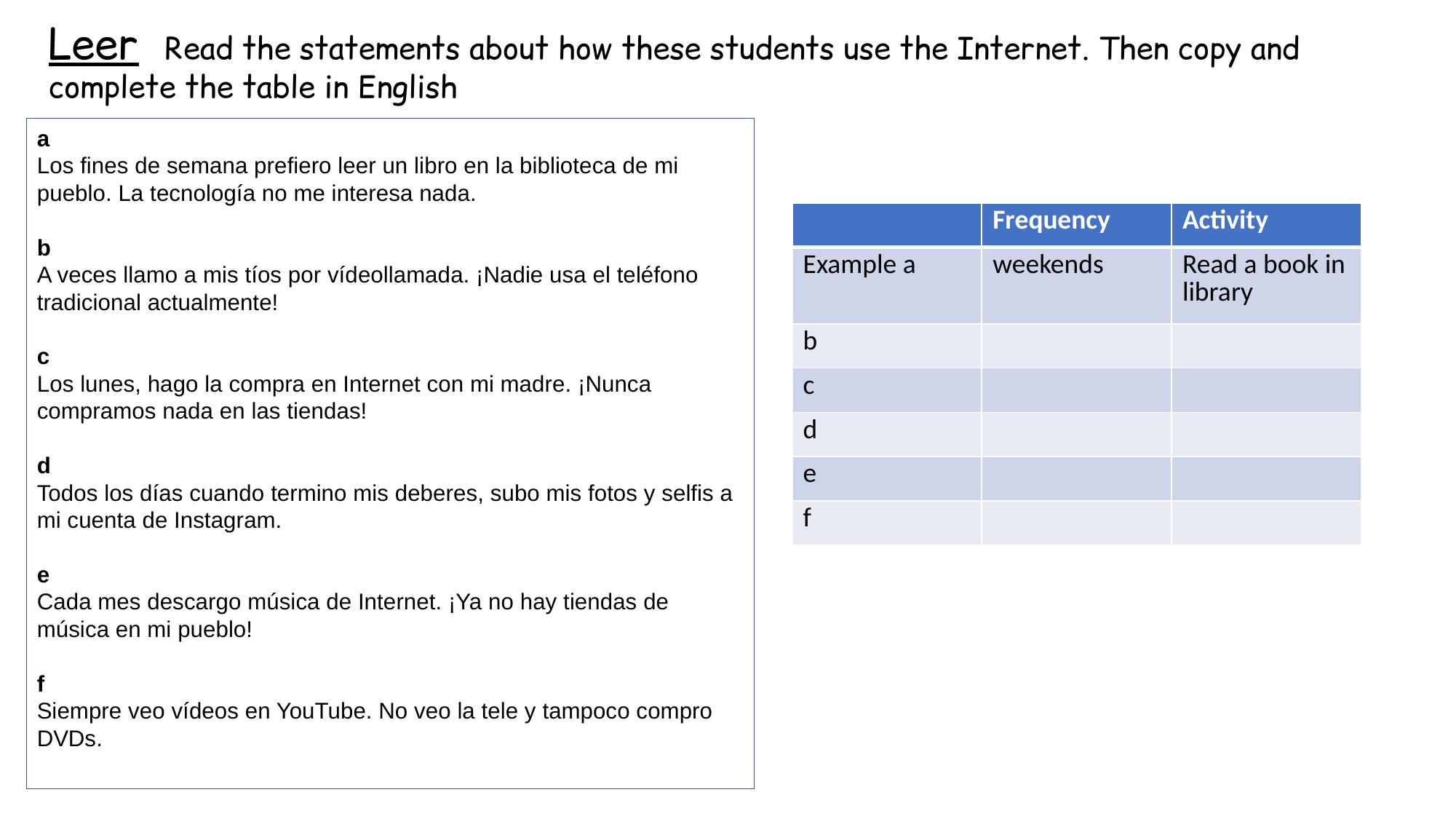

Leer  Read the statements about how these students use the Internet. Then copy and 	complete the table in English
a
Los fines de semana prefiero leer un libro en la biblioteca de mi pueblo. La tecnología no me interesa nada.

b
A veces llamo a mis tíos por vídeollamada. ¡Nadie usa el teléfono tradicional actualmente!

c
Los lunes, hago la compra en Internet con mi madre. ¡Nunca compramos nada en las tiendas!

d
Todos los días cuando termino mis deberes, subo mis fotos y selfis a mi cuenta de Instagram.

e
Cada mes descargo música de Internet. ¡Ya no hay tiendas de música en mi pueblo!

f
Siempre veo vídeos en YouTube. No veo la tele y tampoco compro DVDs.

|  | Frequency | Activity |
| --- | --- | --- |
| Example a | weekends | Read a book in library |
| b |  |  |
| c |  |  |
| d |  |  |
| e |  |  |
| f |  |  |